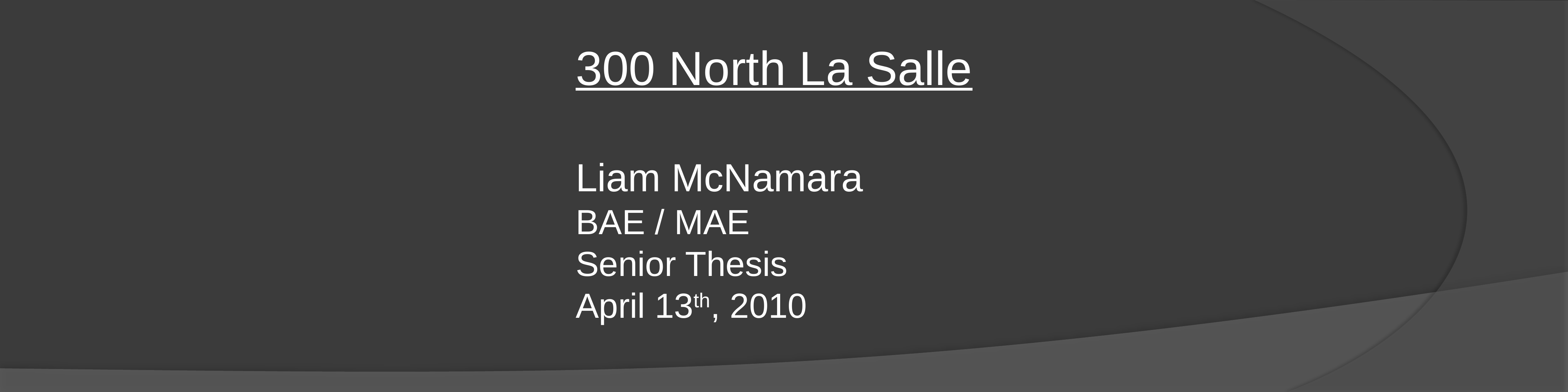

300 North La Salle

Liam McNamara
BAE / MAE
Senior Thesis
April 13th, 2010